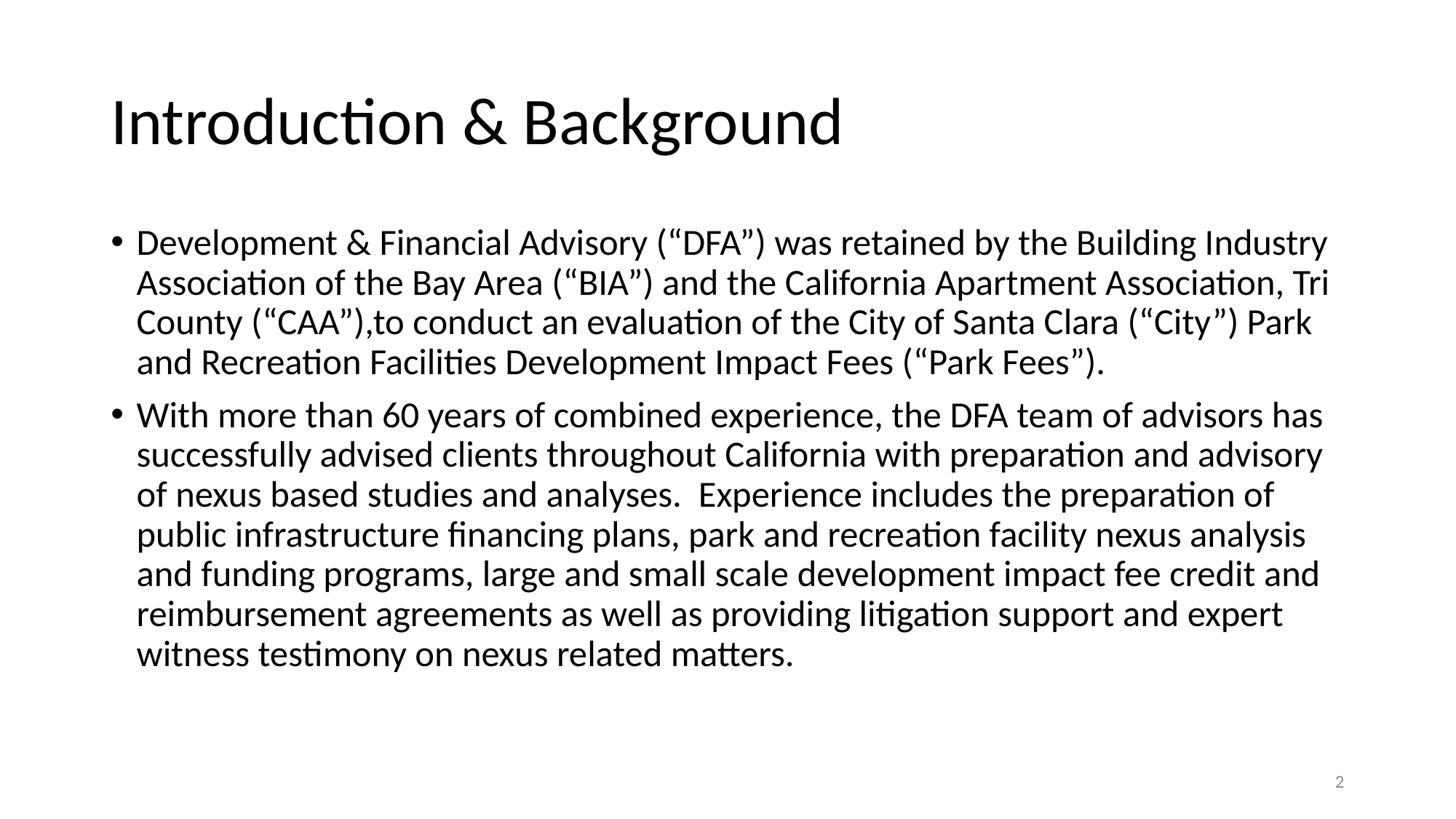

# Introduction & Background
Development & Financial Advisory (“DFA”) was retained by the Building Industry Association of the Bay Area (“BIA”) and the California Apartment Association, Tri County (“CAA”),to conduct an evaluation of the City of Santa Clara (“City”) Park and Recreation Facilities Development Impact Fees (“Park Fees”).
With more than 60 years of combined experience, the DFA team of advisors has successfully advised clients throughout California with preparation and advisory of nexus based studies and analyses.  Experience includes the preparation of public infrastructure financing plans, park and recreation facility nexus analysis and funding programs, large and small scale development impact fee credit and reimbursement agreements as well as providing litigation support and expert witness testimony on nexus related matters.

2